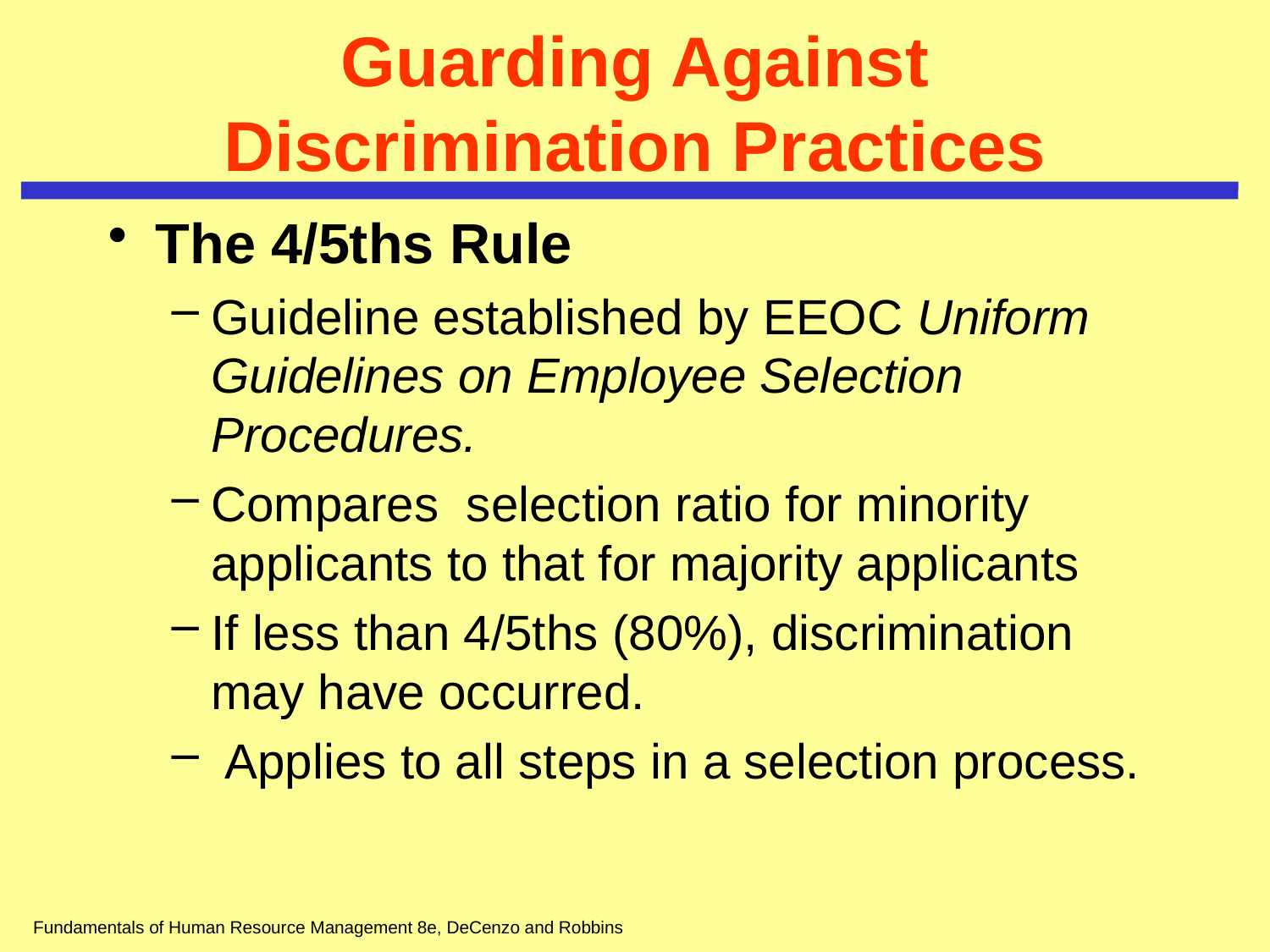

# Guarding Against Discrimination Practices
The 4/5ths Rule
Guideline established by EEOC Uniform Guidelines on Employee Selection Procedures.
Compares  selection ratio for minority applicants to that for majority applicants
If less than 4/5ths (80%), discrimination may have occurred.
 Applies to all steps in a selection process.
Fundamentals of Human Resource Management 8e, DeCenzo and Robbins